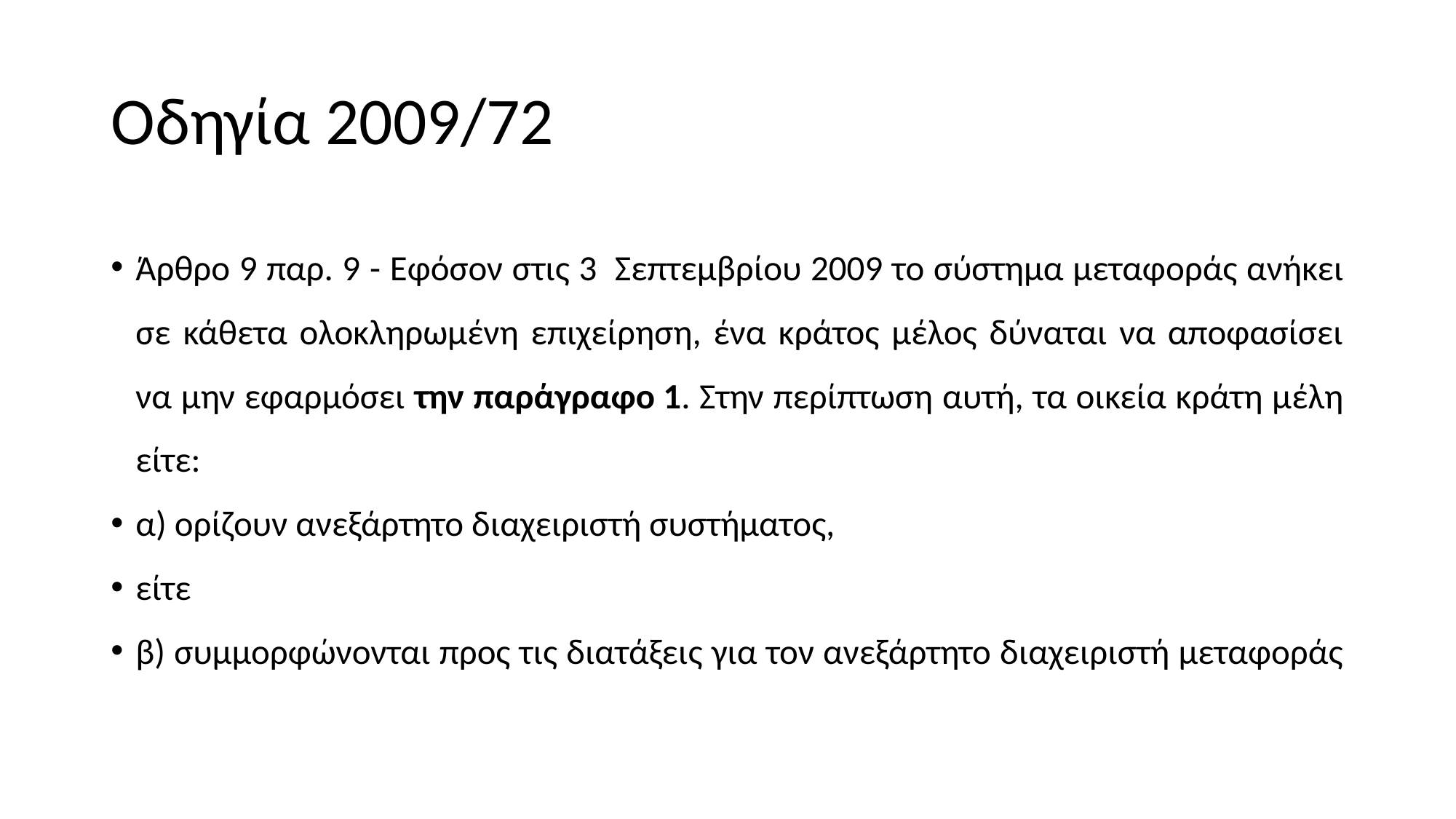

# Οδηγία 2009/72
Άρθρο 9 παρ. 9 - Εφόσον στις 3  Σεπτεμβρίου 2009 το σύστημα μεταφοράς ανήκει σε κάθετα ολοκληρωμένη επιχείρηση, ένα κράτος μέλος δύναται να αποφασίσει να μην εφαρμόσει την παράγραφο 1. Στην περίπτωση αυτή, τα οικεία κράτη μέλη είτε:
α) ορίζουν ανεξάρτητο διαχειριστή συστήματος,
είτε
β) συμμορφώνονται προς τις διατάξεις για τον ανεξάρτητο διαχειριστή μεταφοράς